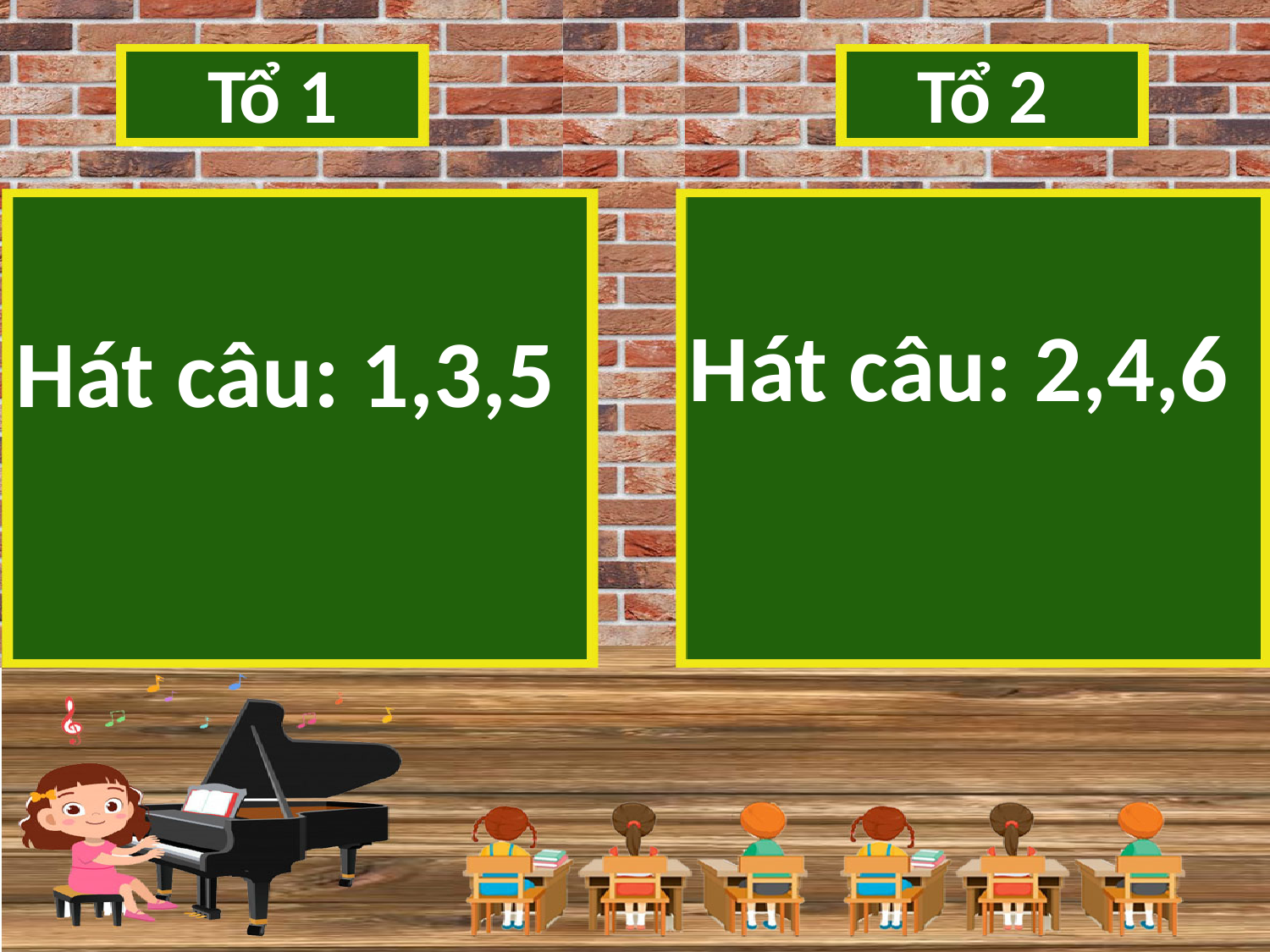

Tổ 1
Tổ 2
Hát câu: 2,4,6
Hát câu: 1,3,5